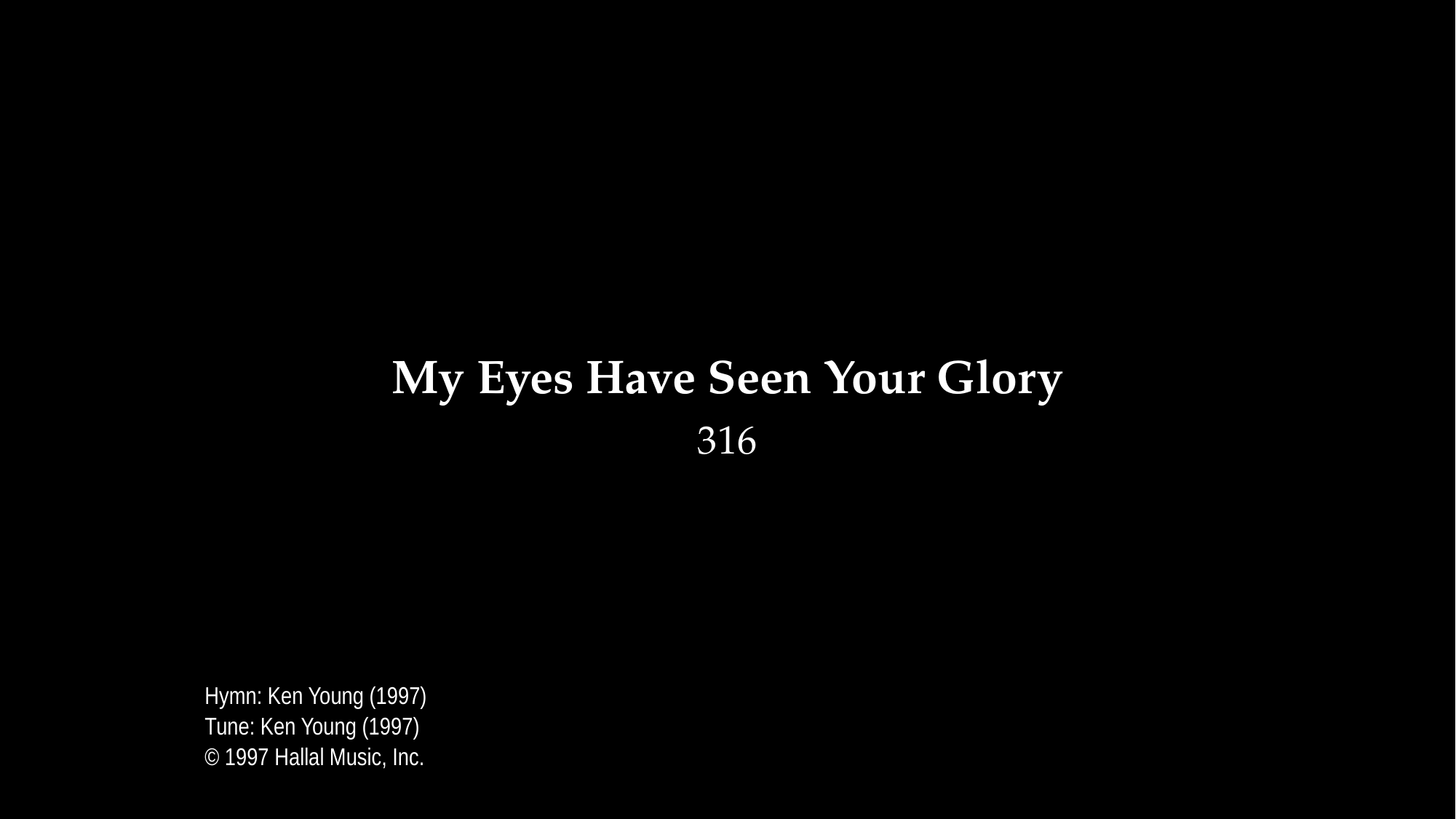

My Eyes Have Seen Your Glory
316
_
_
_
Hymn: Ken Young (1997)
Tune: Ken Young (1997)
© 1997 Hallal Music, Inc.